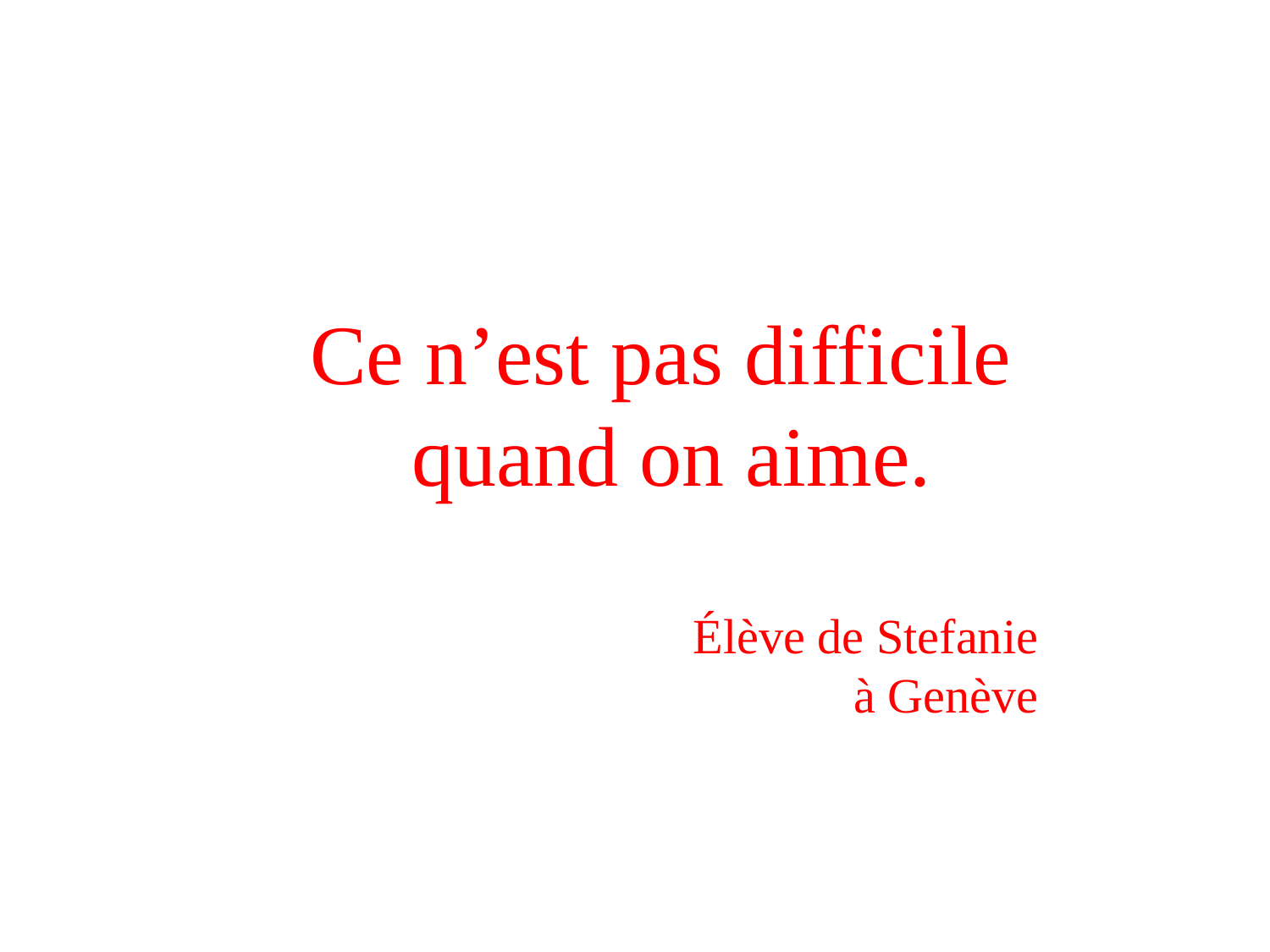

Ce n’est pas difficile
quand on aime.

Élève de Stefanie
à Genève